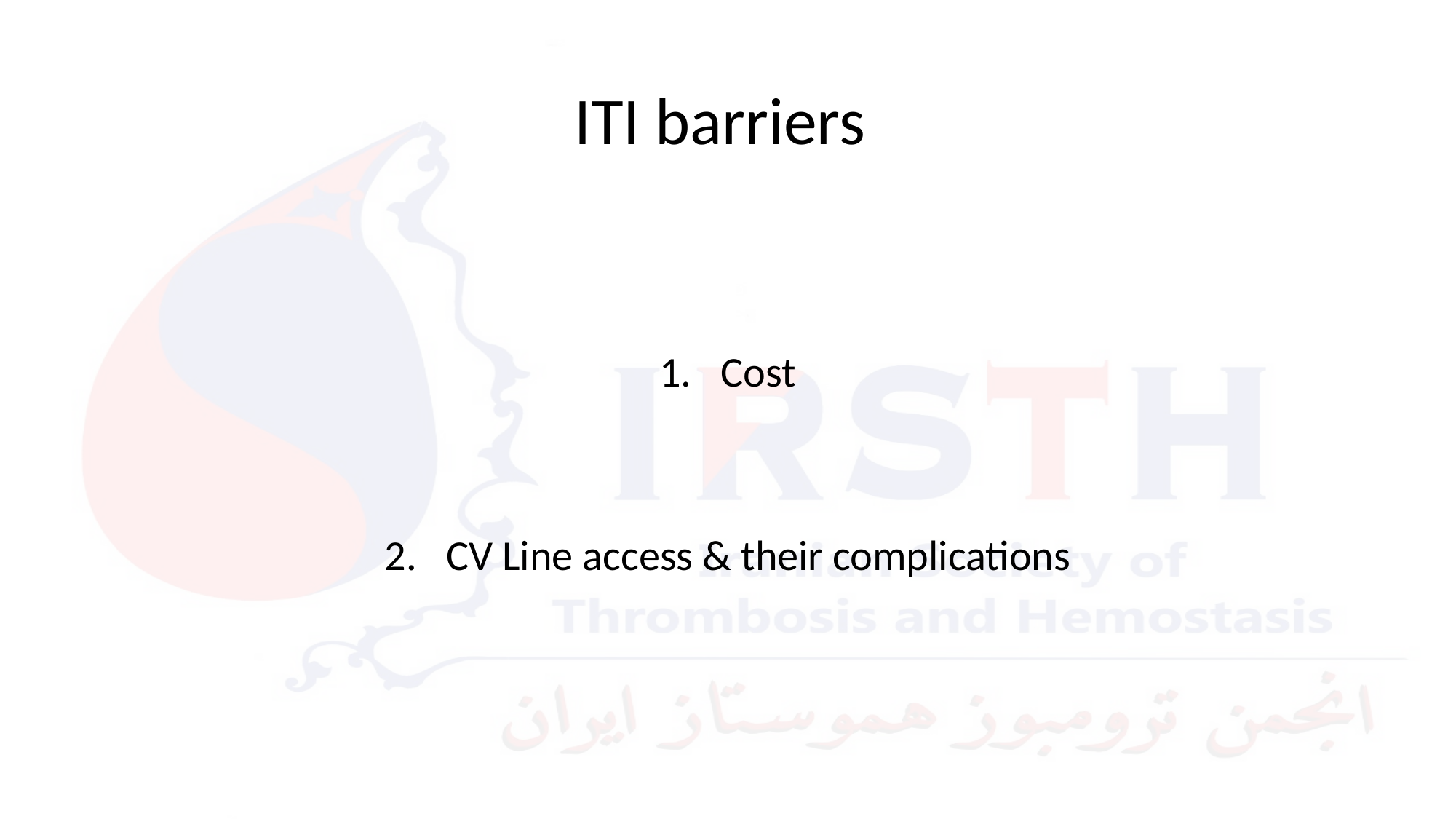

# ITI barriers

Cost

CV Line access & their complications